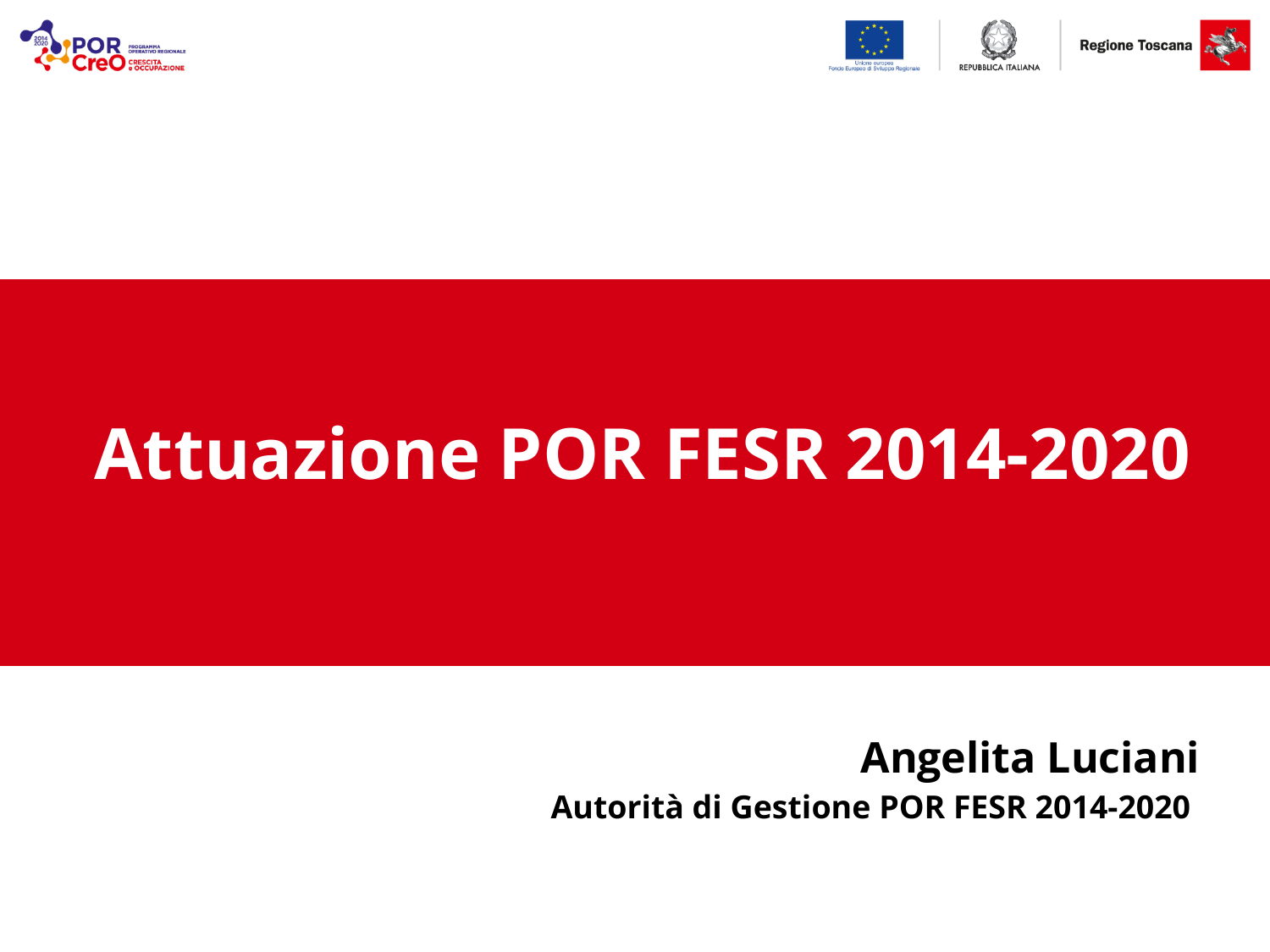

Attuazione POR FESR 2014-2020

Angelita Luciani
Autorità di Gestione POR FESR 2014-2020